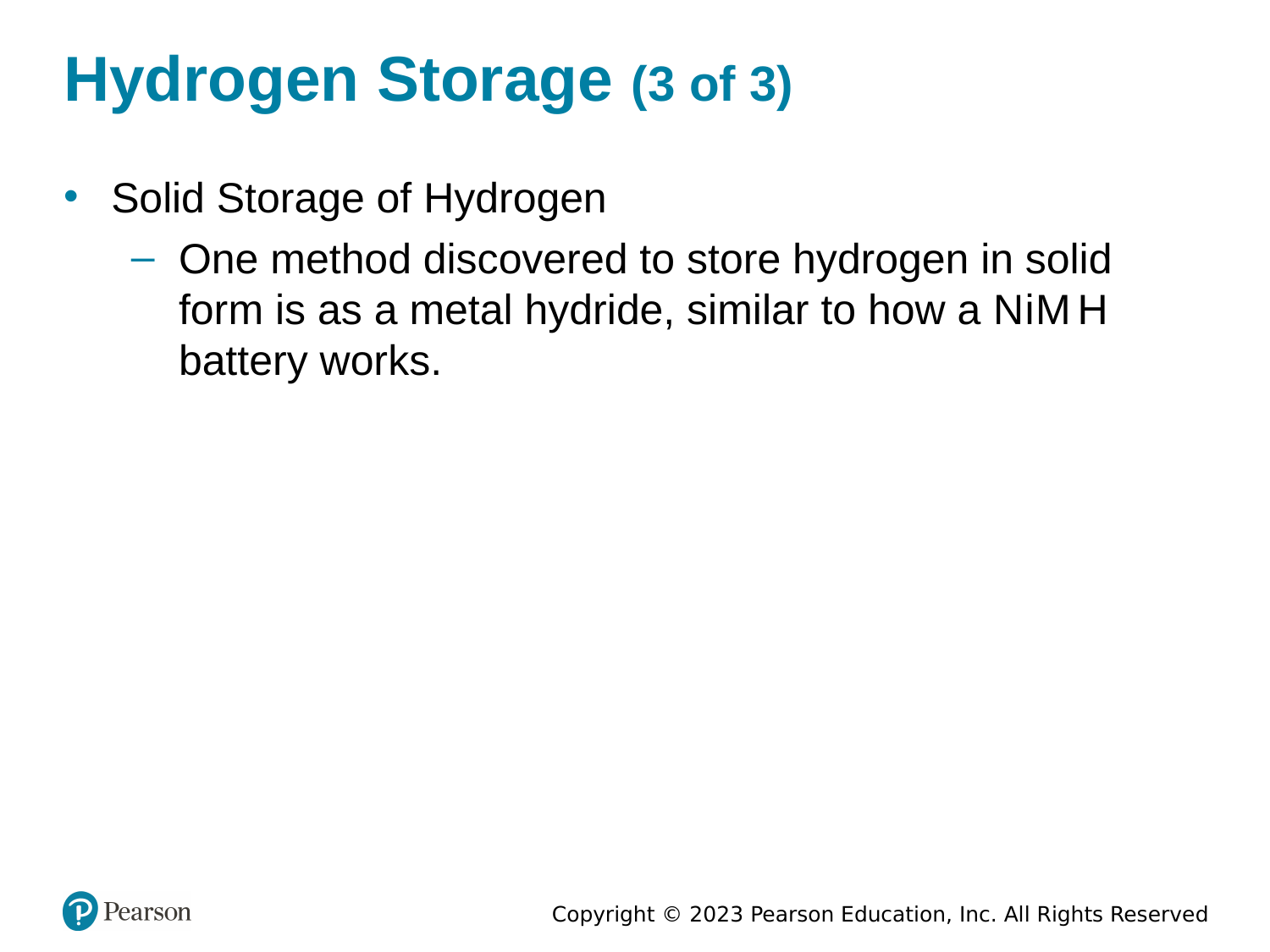

# Hydrogen Storage (3 of 3)
Solid Storage of Hydrogen
One method discovered to store hydrogen in solid form is as a metal hydride, similar to how a N i M H battery works.